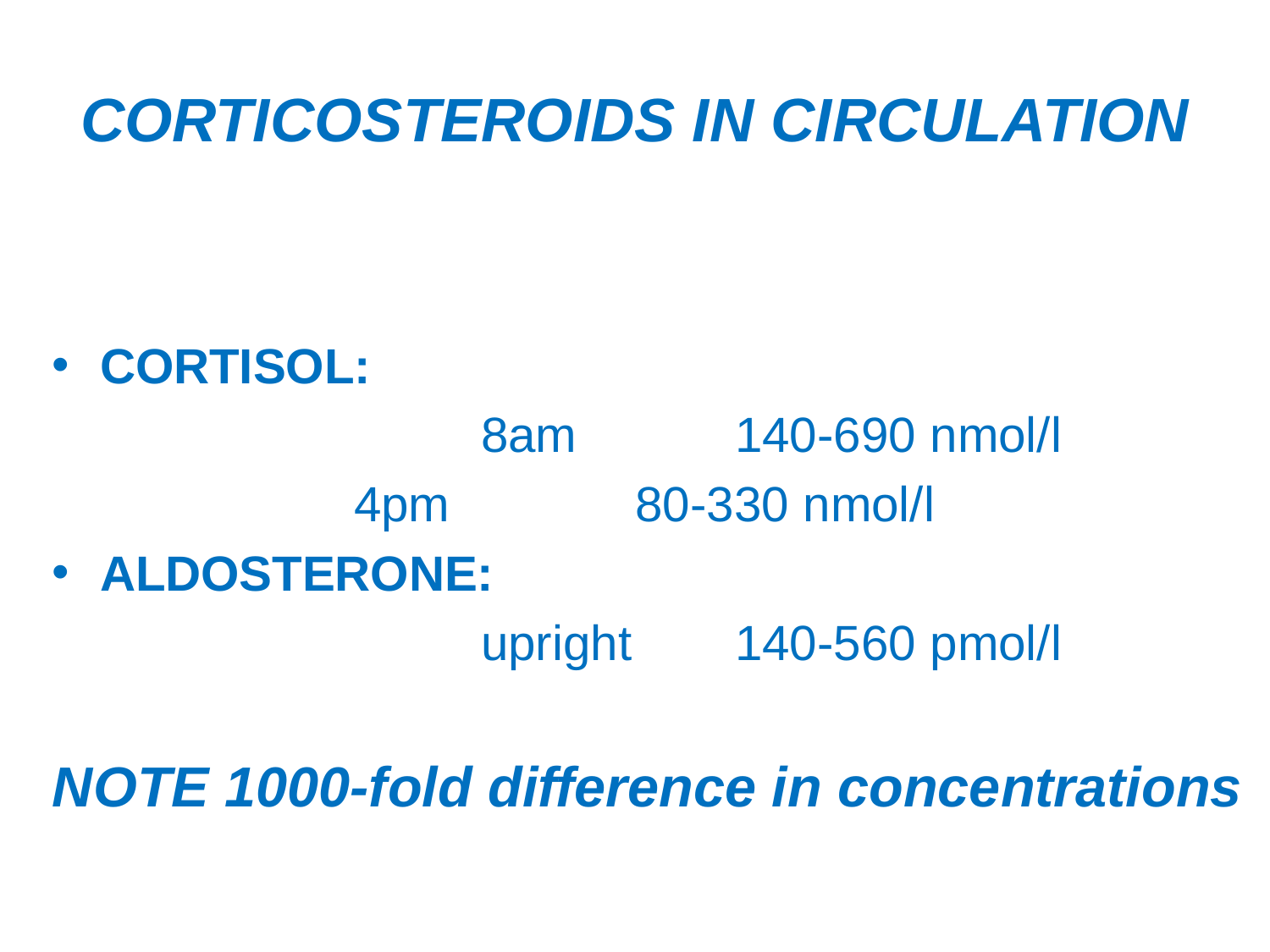

# CORTICOSTEROIDS IN CIRCULATION
CORTISOL:
				8am		140-690 nmol/l
                    	4pm		  80-330 nmol/l
ALDOSTERONE:
				upright	140-560 pmol/l

NOTE 1000-fold difference in concentrations